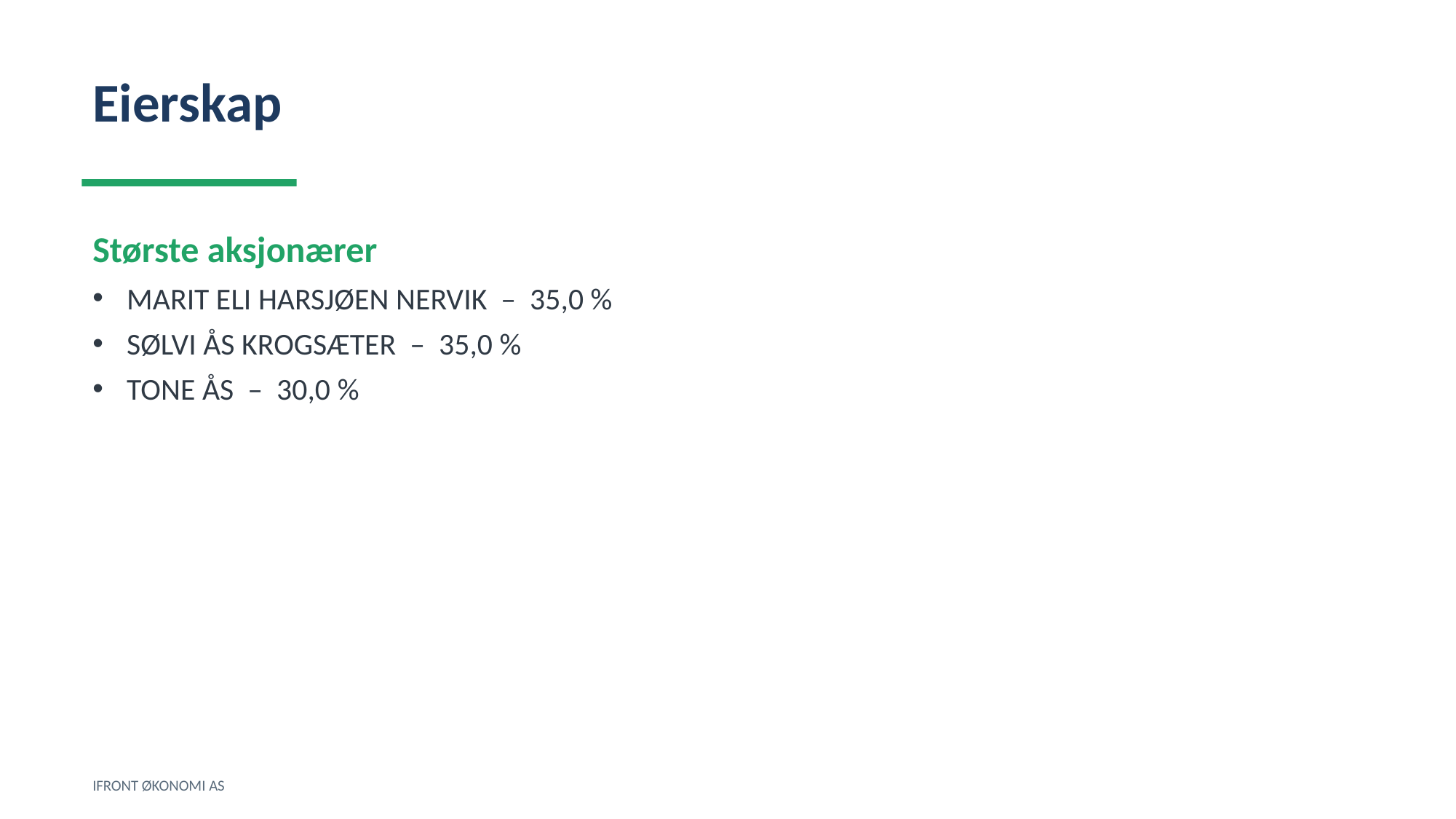

Eierskap

Største aksjonærer
MARIT ELI HARSJØEN NERVIK  –  35,0 %
SØLVI ÅS KROGSÆTER  –  35,0 %
TONE ÅS  –  30,0 %
IFRONT ØKONOMI AS